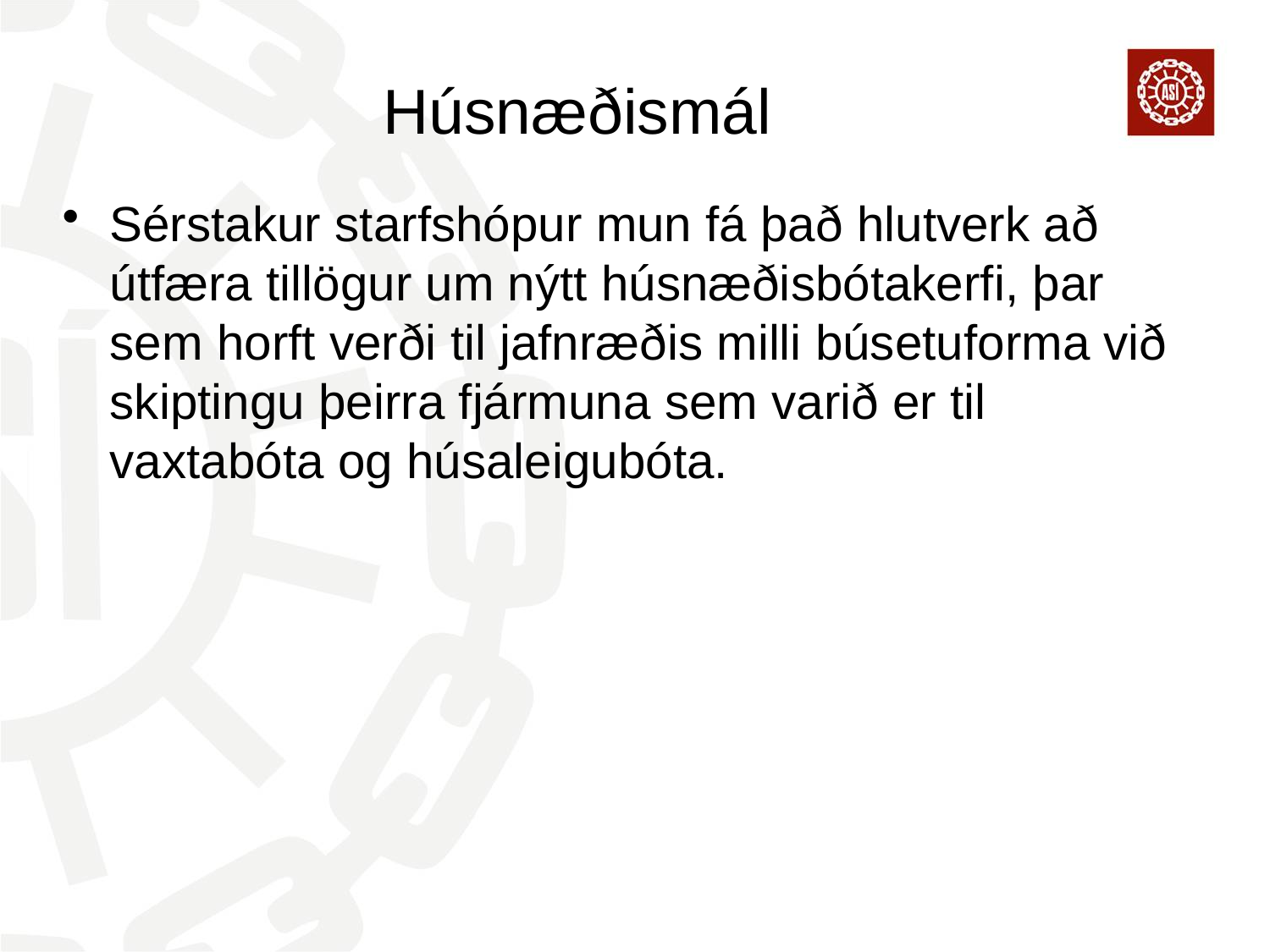

# Húsnæðismál
Sérstakur starfshópur mun fá það hlutverk að útfæra tillögur um nýtt húsnæðisbótakerfi, þar sem horft verði til jafnræðis milli búsetuforma við skiptingu þeirra fjármuna sem varið er til vaxtabóta og húsaleigubóta.